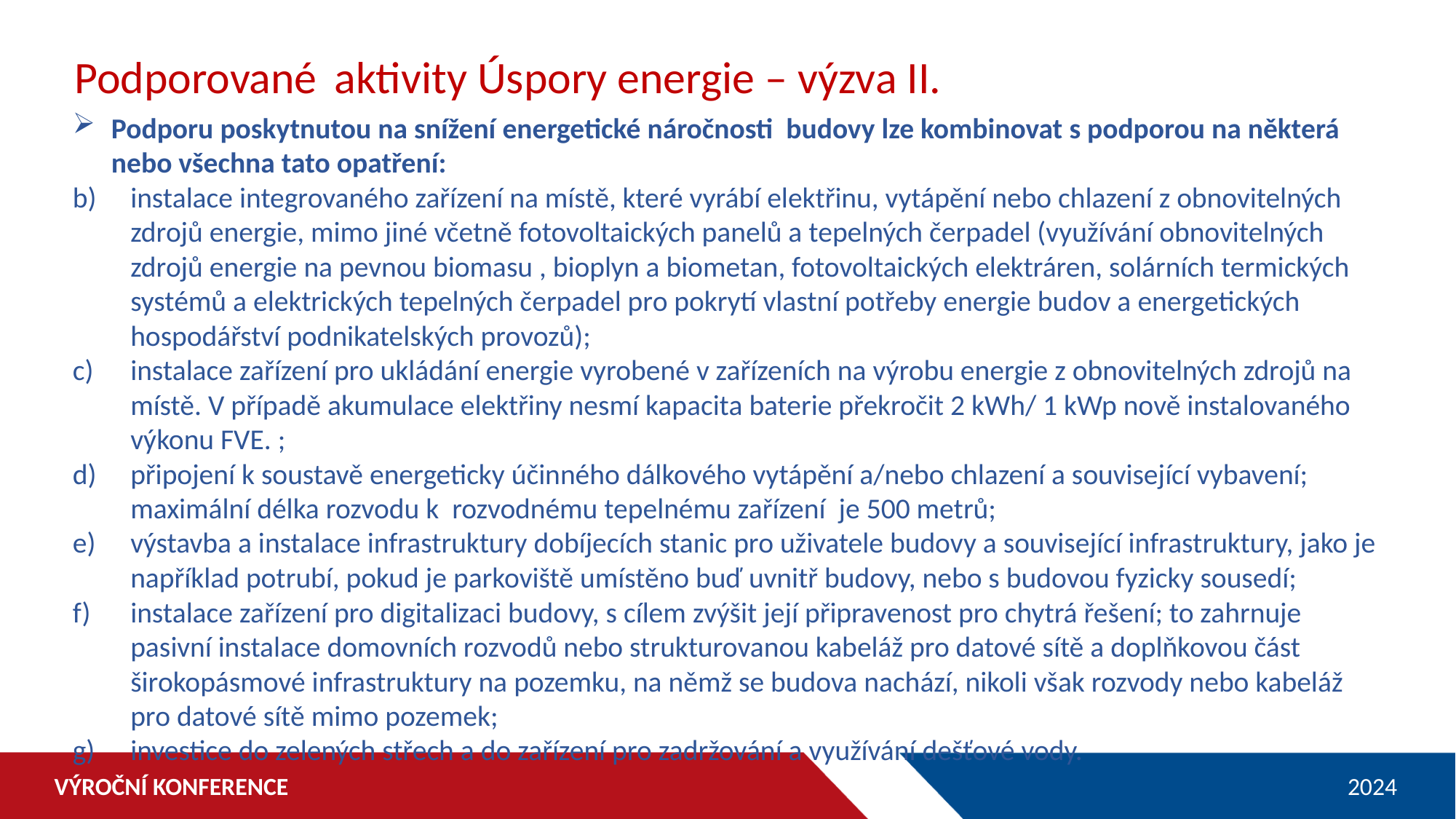

Podporované aktivity Úspory energie – výzva II.
Podporu poskytnutou na snížení energetické náročnosti  budovy lze kombinovat s podporou na některá nebo všechna tato opatření:
instalace integrovaného zařízení na místě, které vyrábí elektřinu, vytápění nebo chlazení z obnovitelných zdrojů energie, mimo jiné včetně fotovoltaických panelů a tepelných čerpadel (využívání obnovitelných zdrojů energie na pevnou biomasu , bioplyn a biometan, fotovoltaických elektráren, solárních termických systémů a elektrických tepelných čerpadel pro pokrytí vlastní potřeby energie budov a energetických hospodářství podnikatelských provozů);
instalace zařízení pro ukládání energie vyrobené v zařízeních na výrobu energie z obnovitelných zdrojů na místě. V případě akumulace elektřiny nesmí kapacita baterie překročit 2 kWh/ 1 kWp nově instalovaného výkonu FVE. ;
připojení k soustavě energeticky účinného dálkového vytápění a/nebo chlazení a související vybavení; maximální délka rozvodu k  rozvodnému tepelnému zařízení  je 500 metrů;
výstavba a instalace infrastruktury dobíjecích stanic pro uživatele budovy a související infrastruktury, jako je například potrubí, pokud je parkoviště umístěno buď uvnitř budovy, nebo s budovou fyzicky sousedí;
instalace zařízení pro digitalizaci budovy, s cílem zvýšit její připravenost pro chytrá řešení; to zahrnuje pasivní instalace domovních rozvodů nebo strukturovanou kabeláž pro datové sítě a doplňkovou část širokopásmové infrastruktury na pozemku, na němž se budova nachází, nikoli však rozvody nebo kabeláž pro datové sítě mimo pozemek;
investice do zelených střech a do zařízení pro zadržování a využívání dešťové vody.

VÝROČNÍ KONFERENCE
2024